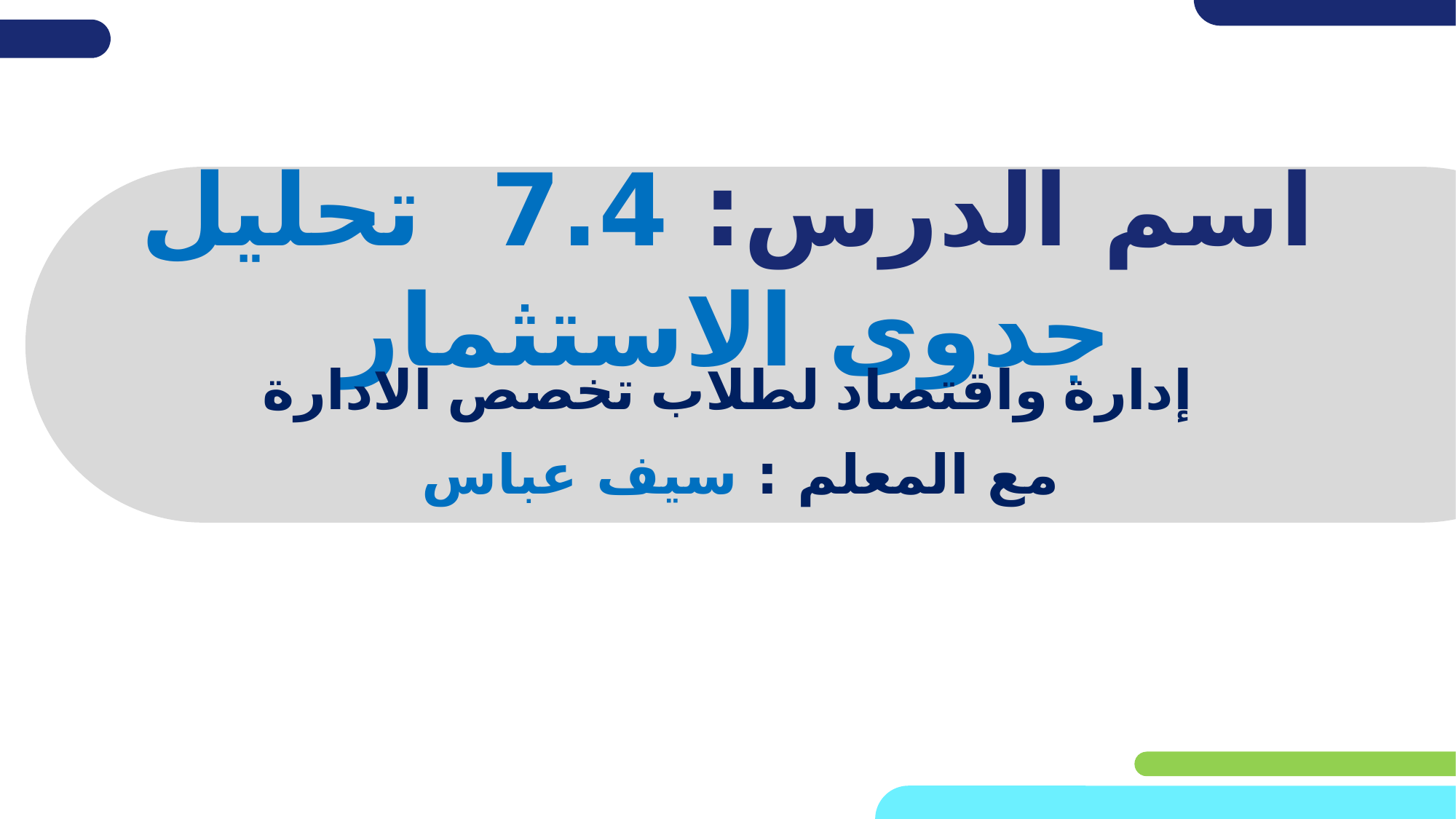

# اسم الدرس: 7.4  تحليل جدوى الاستثمار

إدارة واقتصاد لطلاب تخصص الادارة
مع المعلم : سيف عباس